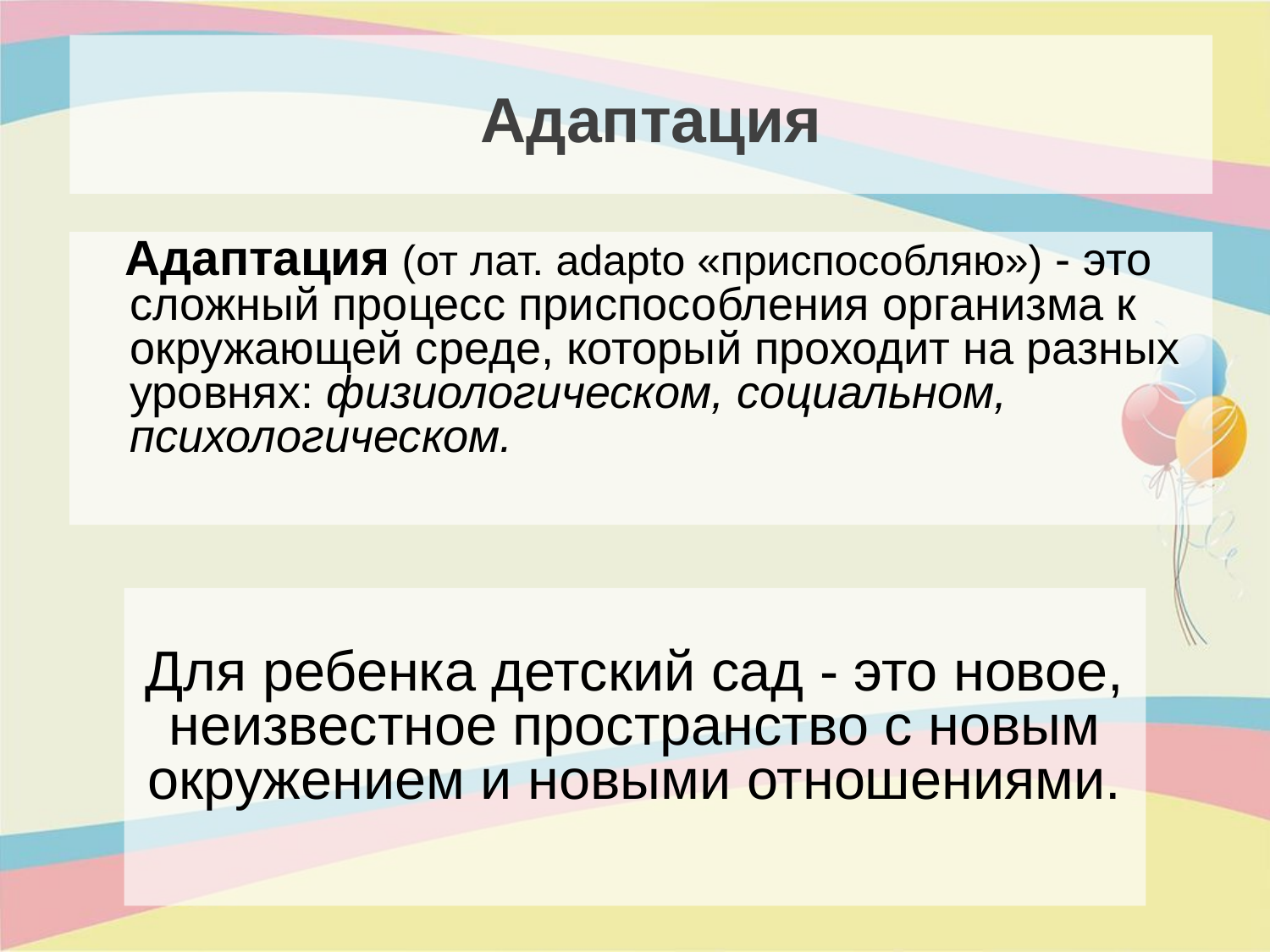

# Адаптация
    Адаптация (от лат. adapto «приспособляю») - это сложный процесс приспособления организма к окружающей среде, который проходит на разных уровнях: физиологическом, социальном, психологическом.

Для ребенка детский сад - это новое, неизвестное пространство с новым окружением и новыми отношениями.